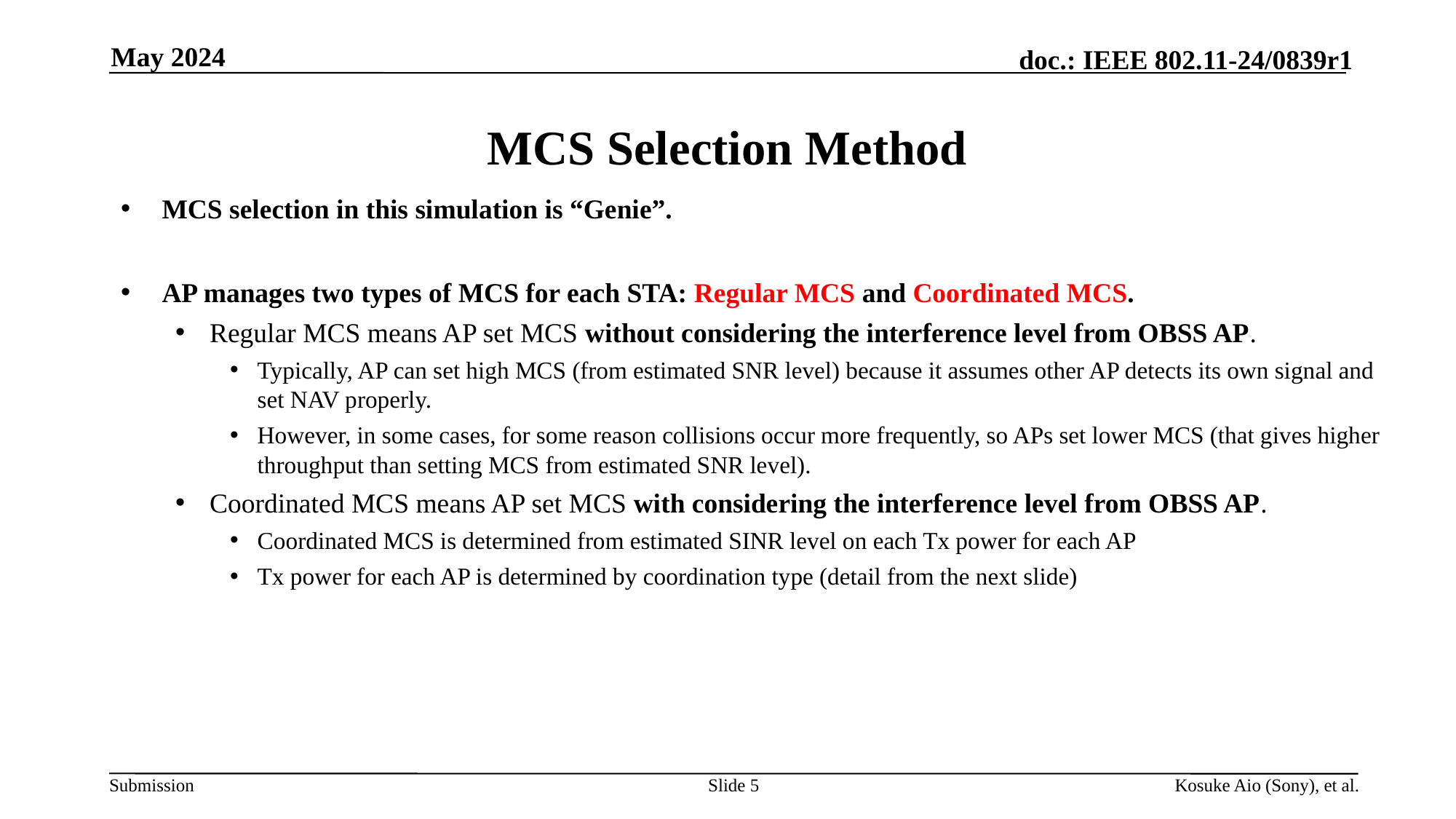

May 2024
# MCS Selection Method
MCS selection in this simulation is “Genie”.

AP manages two types of MCS for each STA: Regular MCS and Coordinated MCS.
Regular MCS means AP set MCS without considering the interference level from OBSS AP.
Typically, AP can set high MCS (from estimated SNR level) because it assumes other AP detects its own signal and set NAV properly.
However, in some cases, for some reason collisions occur more frequently, so APs set lower MCS (that gives higher throughput than setting MCS from estimated SNR level).
Coordinated MCS means AP set MCS with considering the interference level from OBSS AP.
Coordinated MCS is determined from estimated SINR level on each Tx power for each AP
Tx power for each AP is determined by coordination type (detail from the next slide)
Slide 5
Kosuke Aio (Sony), et al.